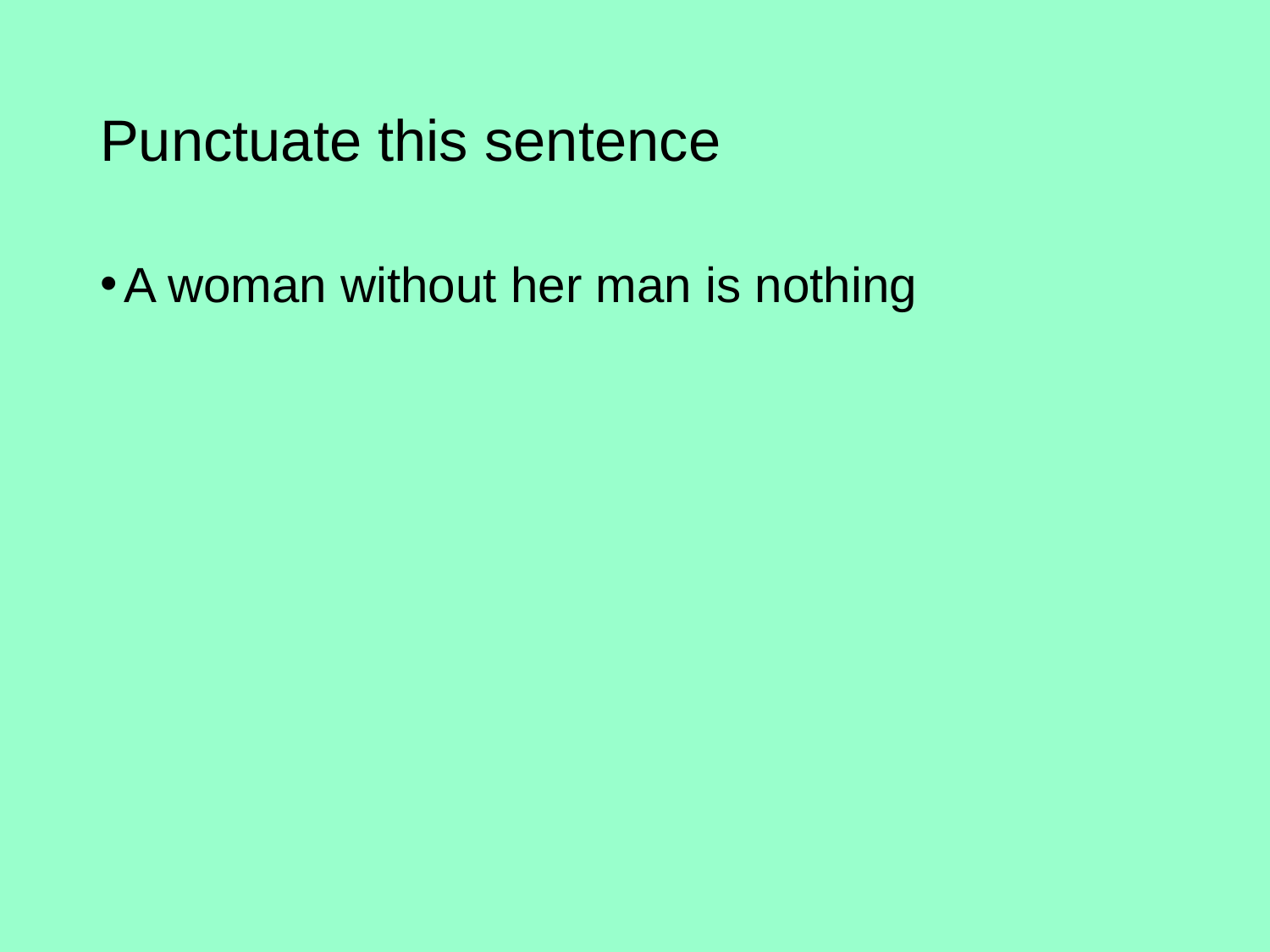

# Punctuate this sentence
A woman without her man is nothing